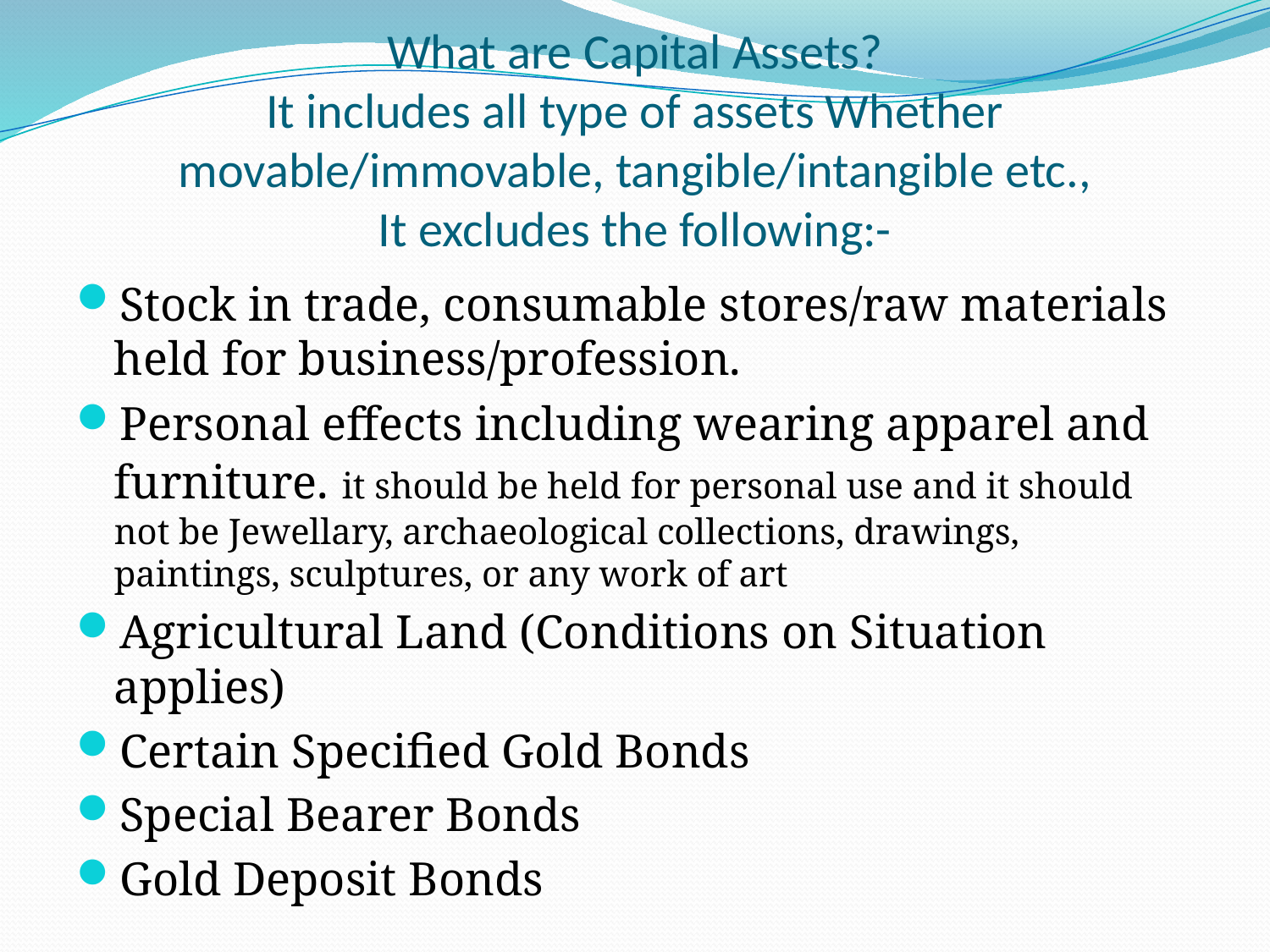

# What are Capital Assets? It includes all type of assets Whether movable/immovable, tangible/intangible etc., It excludes the following:-
Stock in trade, consumable stores/raw materials held for business/profession.
Personal effects including wearing apparel and furniture. it should be held for personal use and it should not be Jewellary, archaeological collections, drawings, paintings, sculptures, or any work of art
Agricultural Land (Conditions on Situation applies)
Certain Specified Gold Bonds
Special Bearer Bonds
Gold Deposit Bonds